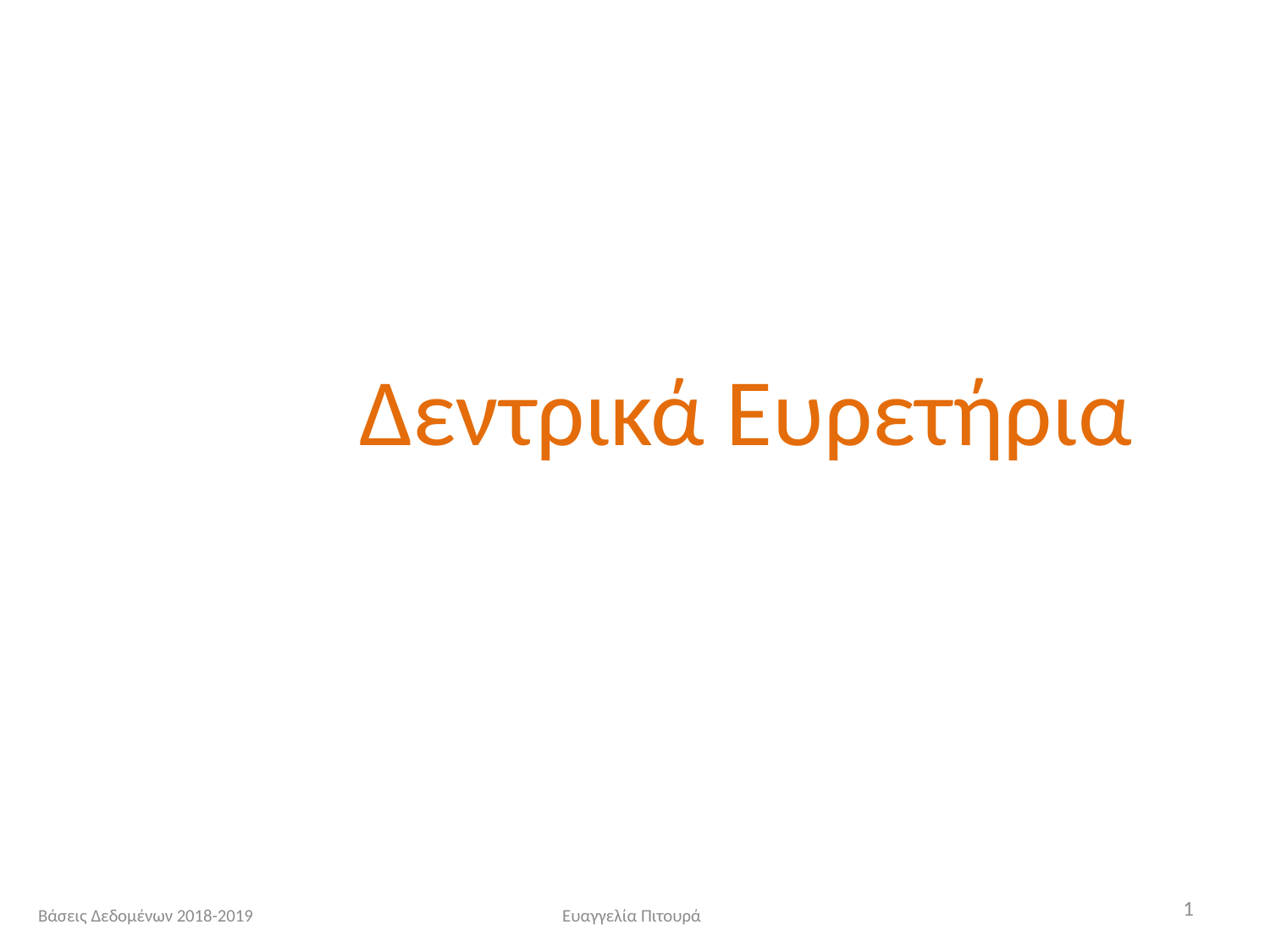

Δεντρικά Ευρετήρια
1
Βάσεις Δεδομένων 2018-2019
Ευαγγελία Πιτουρά